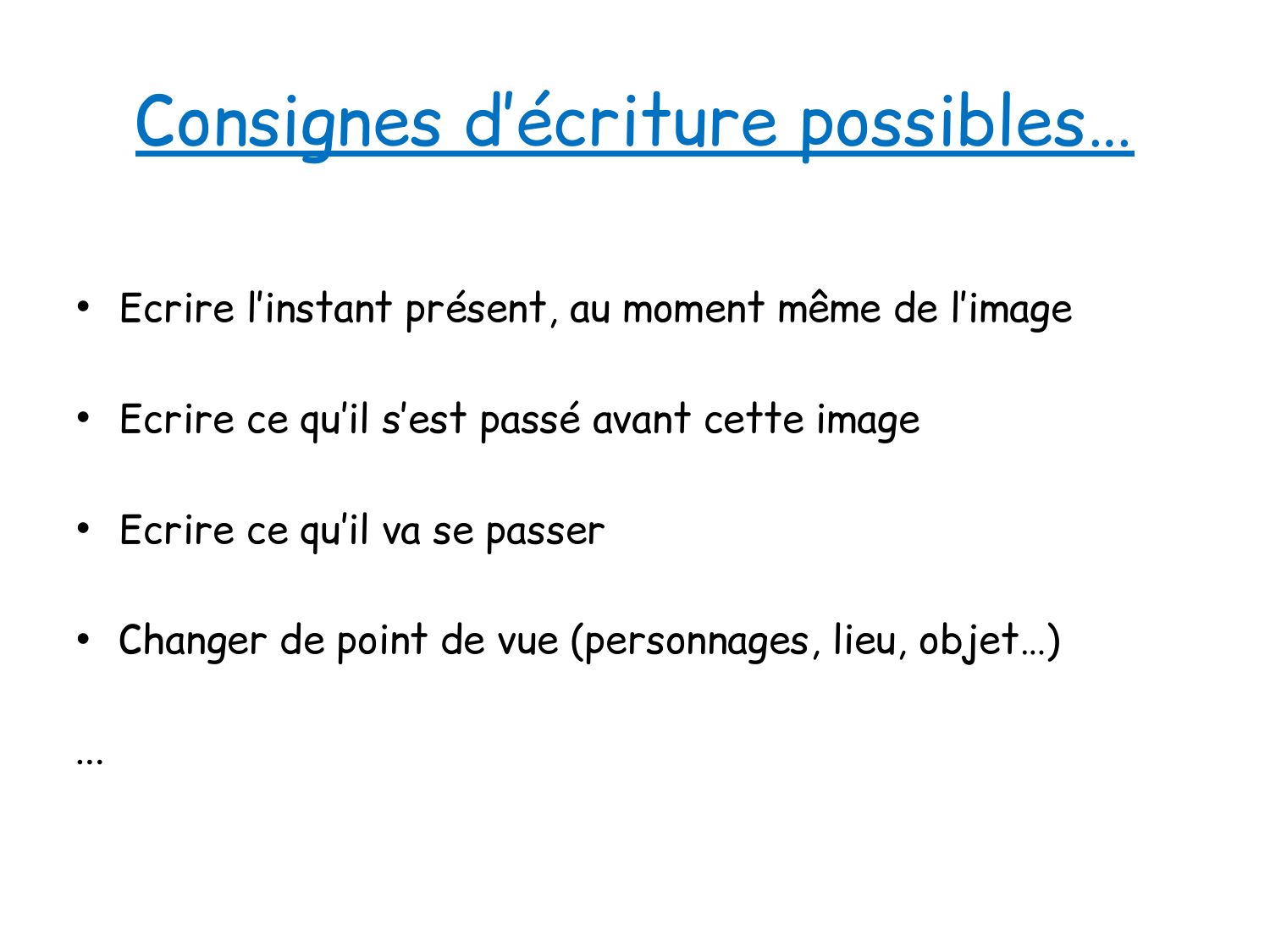

# Consignes d’écriture possibles…
Ecrire l’instant présent, au moment même de l’image

Ecrire ce qu’il s’est passé avant cette image

Ecrire ce qu’il va se passer

Changer de point de vue (personnages, lieu, objet…)

…